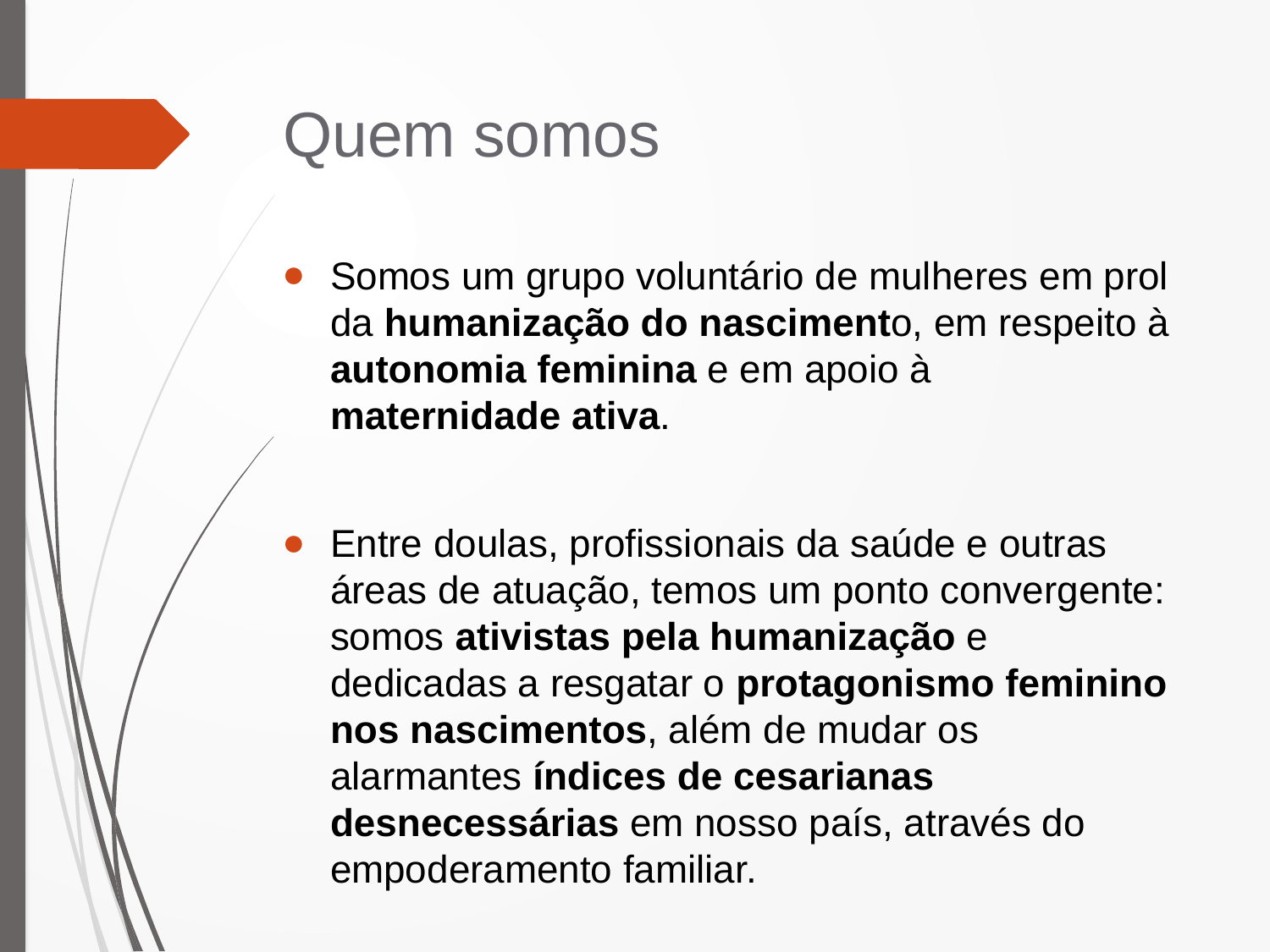

# Quem somos
Somos um grupo voluntário de mulheres em prol da humanização do nascimento, em respeito à autonomia feminina e em apoio à maternidade ativa.

Entre doulas, profissionais da saúde e outras áreas de atuação, temos um ponto convergente: somos ativistas pela humanização e dedicadas a resgatar o protagonismo feminino nos nascimentos, além de mudar os alarmantes índices de cesarianas desnecessárias em nosso país, através do empoderamento familiar.